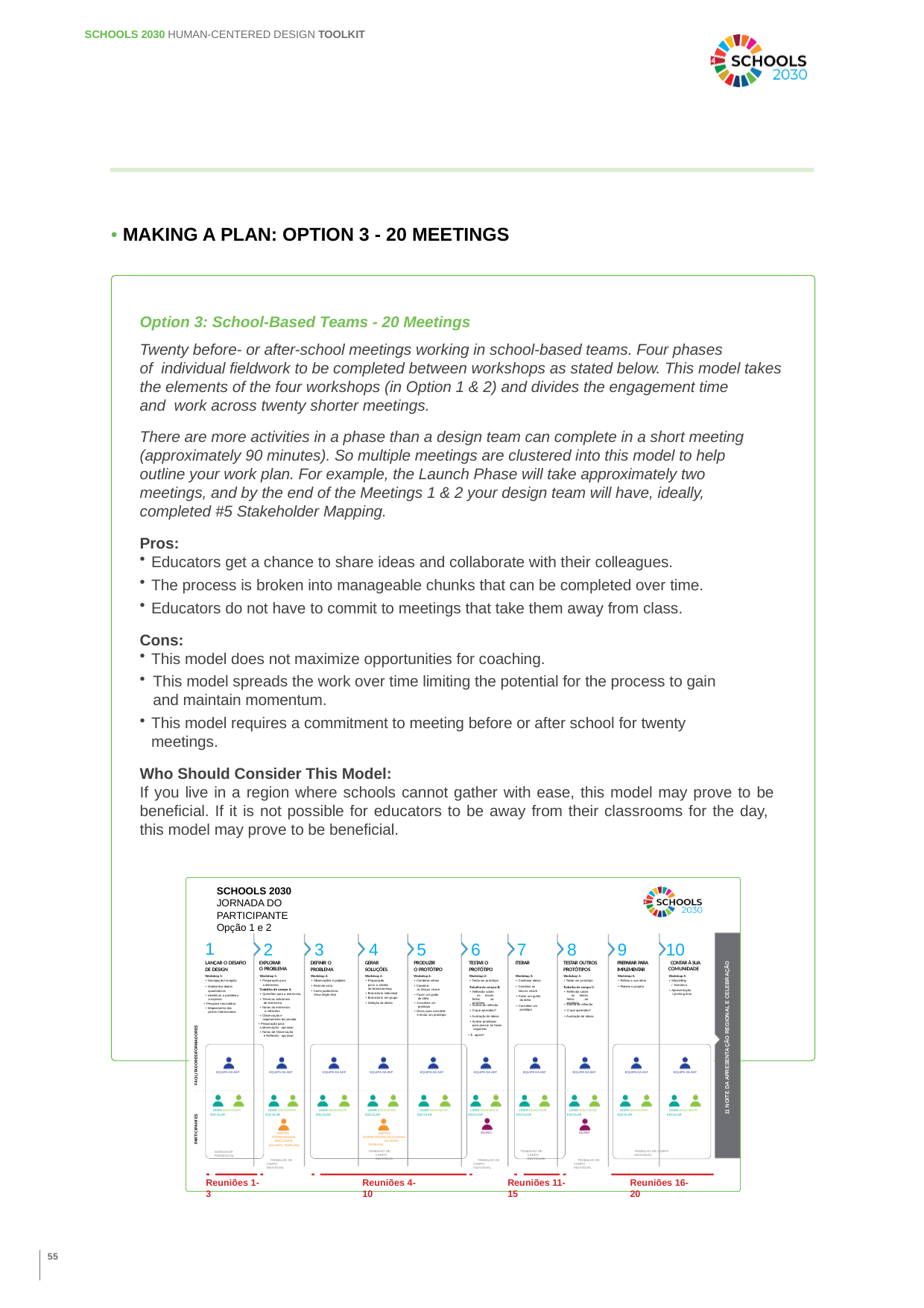

SCHOOLS 2030 HUMAN-CENTERED DESIGN TOOLKIT

• MAKING A PLAN: OPTION 3 - 20 MEETINGS

Option 3: School-Based Teams - 20 Meetings
Twenty before- or after-school meetings working in school-based teams. Four phases
of  individual fieldwork to be completed between workshops as stated below. This model takes  the elements of the four workshops (in Option 1 & 2) and divides the engagement time
and  work across twenty shorter meetings.
There are more activities in a phase than a design team can complete in a short meeting  (approximately 90 minutes). So multiple meetings are clustered into this model to help  outline your work plan. For example, the Launch Phase will take approximately two  meetings, and by the end of the Meetings 1 & 2 your design team will have, ideally,  completed #5 Stakeholder Mapping.
Pros:
Educators get a chance to share ideas and collaborate with their colleagues.
The process is broken into manageable chunks that can be completed over time.
Educators do not have to commit to meetings that take them away from class.
Cons:
This model does not maximize opportunities for coaching.
This model spreads the work over time limiting the potential for the process to gain  and maintain momentum.
This model requires a commitment to meeting before or after school for twenty meetings.
Who Should Consider This Model:
If you live in a region where schools cannot gather with ease, this model may prove to be  beneficial. If it is not possible for educators to be away from their classrooms for the day,
this model may prove to be beneficial.

SCHOOLS 2030
JORNADA DO PARTICIPANTE
Opção 1 e 2
| 1 | 2 | 3 | 4 | 5 | 6 | 7 | 8 | 9 | 10 |
| --- | --- | --- | --- | --- | --- | --- | --- | --- | --- |
| LANÇAR O DESAFIO | EXPLORAR | DEFINIR O | GERAR | PRODUZIR | TESTAR O | ITERAR | TESTAR OUTROS | PREPARAR PARA | CONTAR À SUA |
| DE DESIGN | O PROBLEMA | PROBLEMA | SOLUÇÕES | O PROTÓTIPO | PROTÓTIPO |  | PROTÓTIPOS | IMPLEMENTAR | COMUNIDADE |
| Workshop 1: | Workshop 1: | Workshop 2: | Workshop 2: | Workshop 2: | Workshop 2: | Workshop 3: | Workshop 3: | Workshop 4: | Workshop 4: |
| + Navegação tranquila | + Preparação para | + Observações e palpites | + Preparação | + Combinar ideias | + Testar um protótipo | + Combinar ideias | + Testar um protótipo | + Reﬁnar a sua ideia | + Storytelling |
| + Análise dos dados | a entrevista | + Ponto de vista | para a sessão | + Constituir | Trabalho de campo B: | + Constituir os | Trabalho de campo C: | + Planear o projeto | / Narrativa |
11 NOITE DA APRESENTAÇÃO REGIONAL E CELEBRAÇÃO
de brainstorming
+ Brainstorm individual
+ Brainstorm em grupo
+ Seleção de ideias
Trabalho de campo A:
+ Questões para a entrevista
+ Técnicas adicionais  de entrevista
+ Notas da entrevista   e reﬂexões
+ Observação e  mapeamento da jornada
+ Preparação para
a observação - opcional
+ Notas de Observação   e Reﬂexão - opcional
os blocos chave
+ Fazer um guião  da ideia
+ Conceber um  protótipo
+ Dicas para conceber  e testar um protótipo

blocos chave
+ Fazer um guião  da ideia
+ Conceber um  protótipo
quantitativos
+ Identiﬁcar o problema   a explorar
+ Pesquisa secundária
+ Mapeamento das  partes Interessadas
+ Como poderemos  (How Might We)
+ Apresentação
/ pitching ﬁnal
+ Reﬂexão sobre  os testes feitos  ao protótipo
+ Reﬂexão sobre  os testes feitos  ao protótipo

+ Grelha de reﬂexão
+ O que aprendeu?
+ Avaliação de ideias

+ Grelha de reﬂexão
+ O que aprendeu?
+ Avaliação de ideias
+ Avaliar protótipos  para passar às fases  seguintes
+ E  agora?
FACILITADORES/FORMADORES

EQUIPA DA AKF
EQUIPA DA AKF
EQUIPA DA AKF
EQUIPA DA AKF
EQUIPA DA AKF
EQUIPA DA AKF
EQUIPA DA AKF
EQUIPA DA AKF
EQUIPA DA AKF
EQUIPA DA AKF
LÍDER EDUCADOR  ESCOLAR
LÍDER EDUCADOR  ESCOLAR
LÍDER EDUCADOR  ESCOLAR
LÍDER EDUCADOR  ESCOLAR
LÍDER EDUCADOR  ESCOLAR
LÍDER EDUCADOR  ESCOLAR
LÍDER EDUCADOR  ESCOLAR
LÍDER EDUCADOR  ESCOLAR
LÍDER EDUCADOR  ESCOLAR
LÍDER EDUCADOR  ESCOLAR
PARTICIPANTES
ALUNO
ALUNO
PARTES  INTERESSADAS  ADICIONAIS  (ALUNOS, FAMÍLIAS)
PARTES  INTERESSADAS ADICIONAIS
(ALUNOS, FAMÍLIAS)
TRABALHO DE CAMPO  INDIVIDUAL
TRABALHO DE CAMPO  INDIVIDUAL
TRABALHO DE CAMPO INDIVIDUAL
WORKSHOP PRESENCIAL
TRABALHO DE  CAMPO INDIVIDUAL
TRABALHO DE  CAMPO INDIVIDUAL
TRABALHO DE  CAMPO INDIVIDUAL
Reuniões 1-3
Reuniões 4-10
Reuniões 11-15
Reuniões 16-20

55